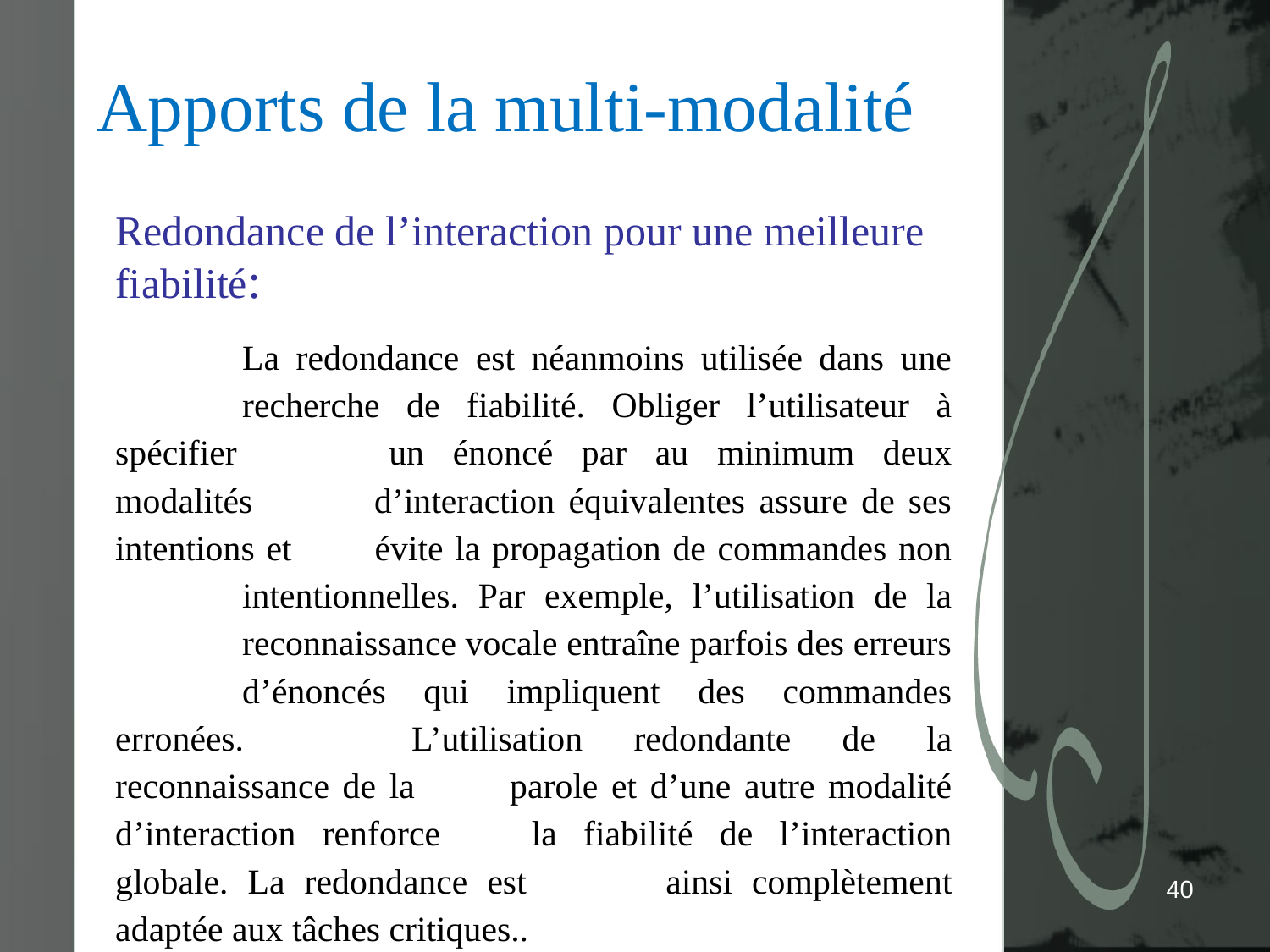

# Apports de la multi-modalité
	Redondance de l’interaction pour une meilleure fiabilité:
		La redondance est néanmoins utilisée dans une 	recherche de fiabilité. Obliger l’utilisateur à spécifier 	un énoncé par au minimum deux modalités 	d’interaction équivalentes assure de ses intentions et 	évite la propagation de commandes non 	intentionnelles. Par exemple, l’utilisation de la 	reconnaissance vocale entraîne parfois des erreurs 	d’énoncés qui impliquent des commandes erronées. 	L’utilisation redondante de la reconnaissance de la 	parole et d’une autre modalité d’interaction renforce 	la fiabilité de l’interaction globale. La redondance est 	ainsi complètement adaptée aux tâches critiques..
40